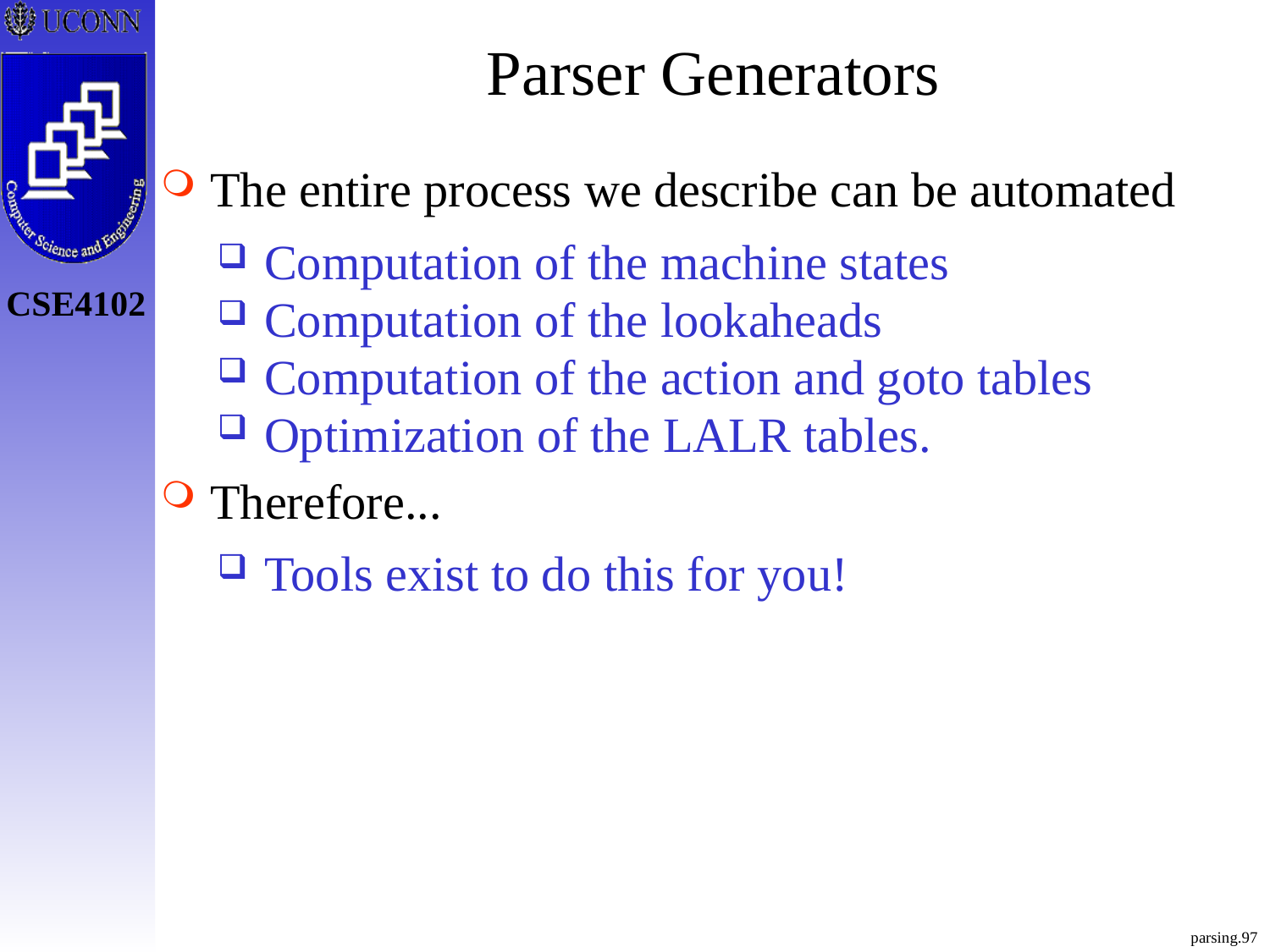

# Parser Generators
The entire process we describe can be automated
Computation of the machine states
Computation of the lookaheads
Computation of the action and goto tables
Optimization of the LALR tables.
Therefore...
Tools exist to do this for you!